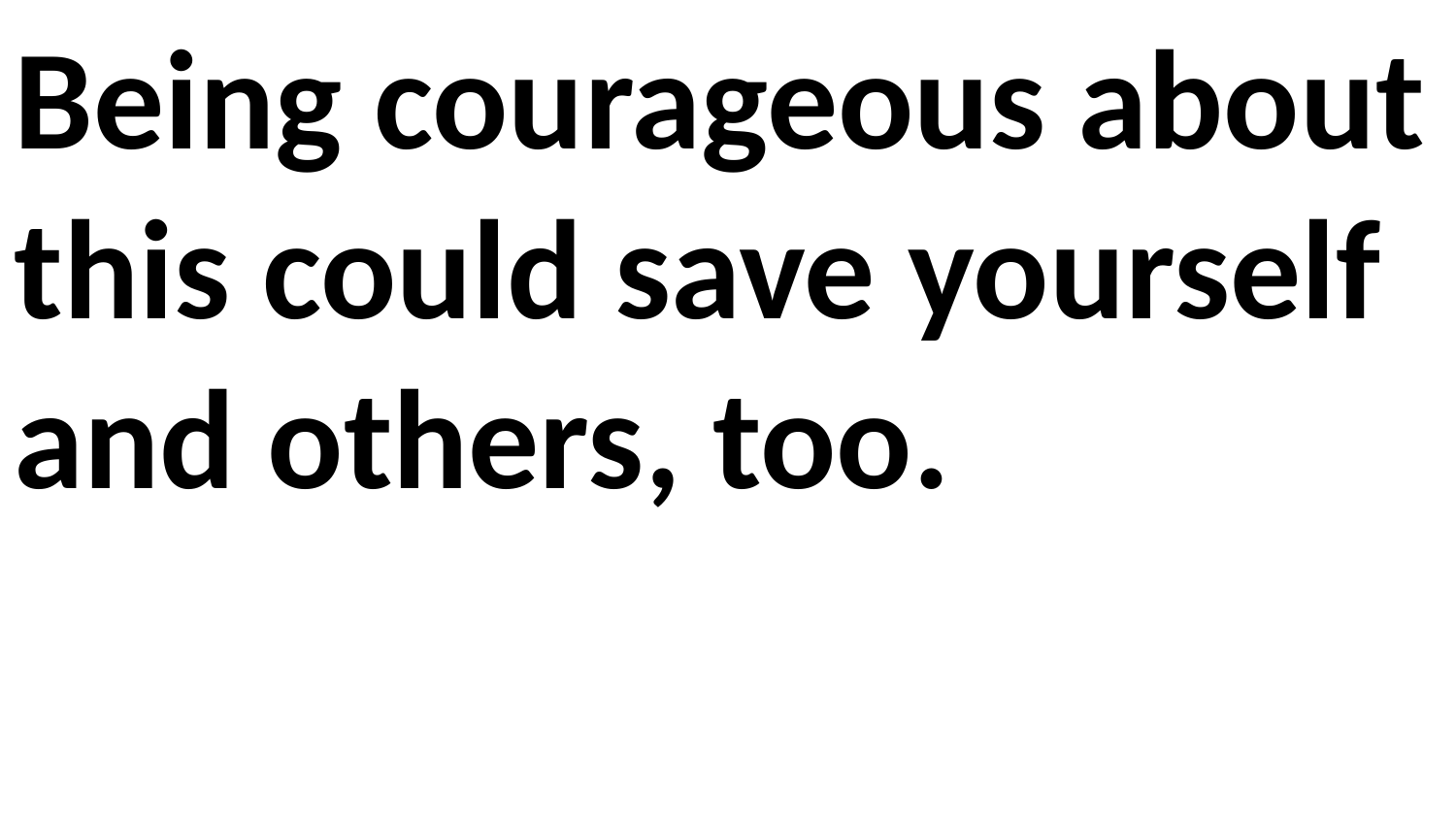

Being courageous about this could save yourself and others, too.